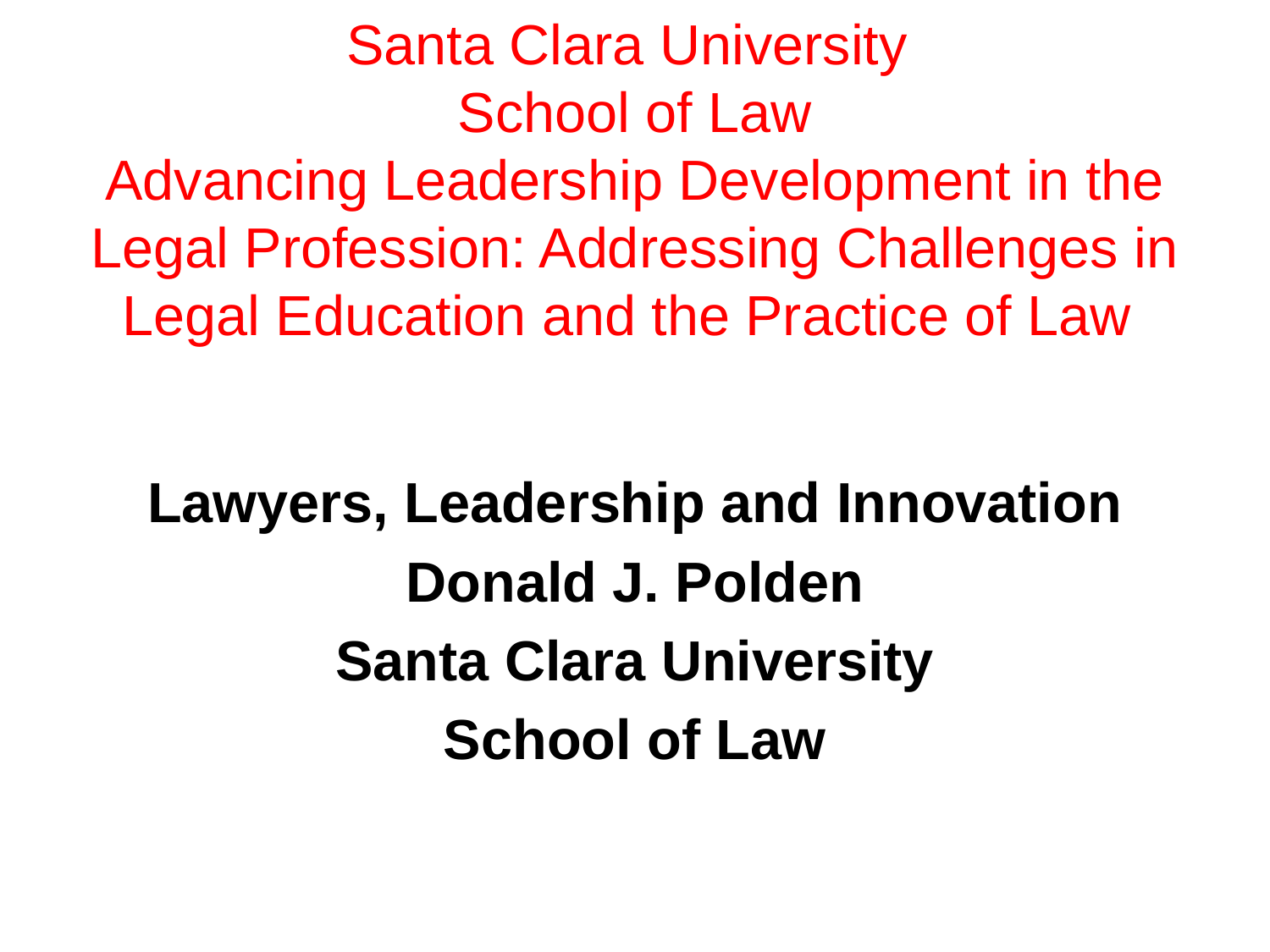

# Santa Clara University School of Law Advancing Leadership Development in the Legal Profession: Addressing Challenges in Legal Education and the Practice of Law

Lawyers, Leadership and Innovation
Donald J. Polden
Santa Clara University
School of Law